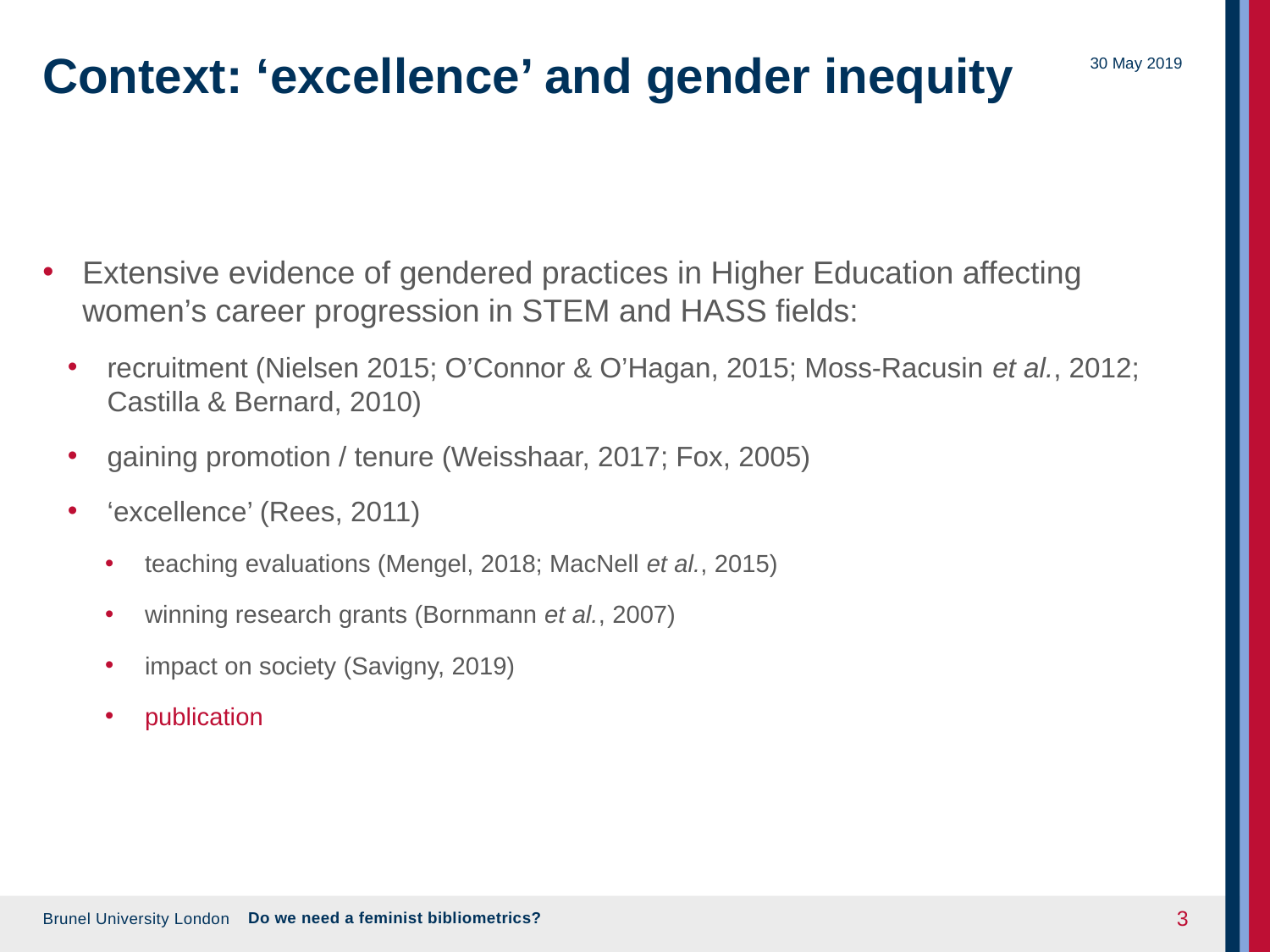

# Context: ‘excellence’ and gender inequity
30 May 2019
Extensive evidence of gendered practices in Higher Education affecting women’s career progression in STEM and HASS fields:
recruitment (Nielsen 2015; O’Connor & O’Hagan, 2015; Moss-Racusin et al., 2012; Castilla & Bernard, 2010)
gaining promotion / tenure (Weisshaar, 2017; Fox, 2005)
‘excellence’ (Rees, 2011)
teaching evaluations (Mengel, 2018; MacNell et al., 2015)
winning research grants (Bornmann et al., 2007)
impact on society (Savigny, 2019)
publication

Do we need a feminist bibliometrics?
3